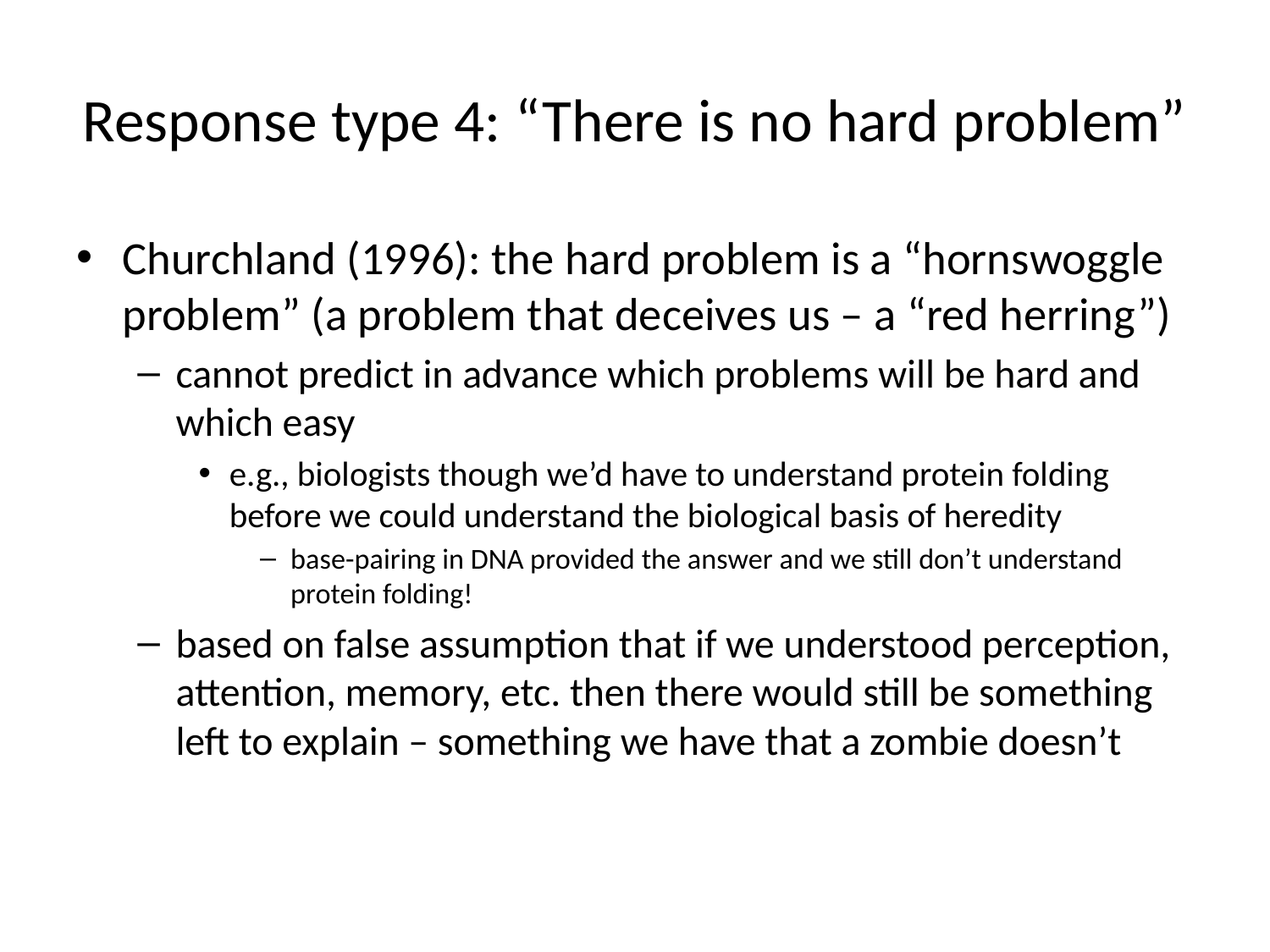

# Response type 4: “There is no hard problem”
Churchland (1996): the hard problem is a “hornswoggle problem” (a problem that deceives us – a “red herring”)
cannot predict in advance which problems will be hard and which easy
e.g., biologists though we’d have to understand protein folding before we could understand the biological basis of heredity
base-pairing in DNA provided the answer and we still don’t understand protein folding!
based on false assumption that if we understood perception, attention, memory, etc. then there would still be something left to explain – something we have that a zombie doesn’t